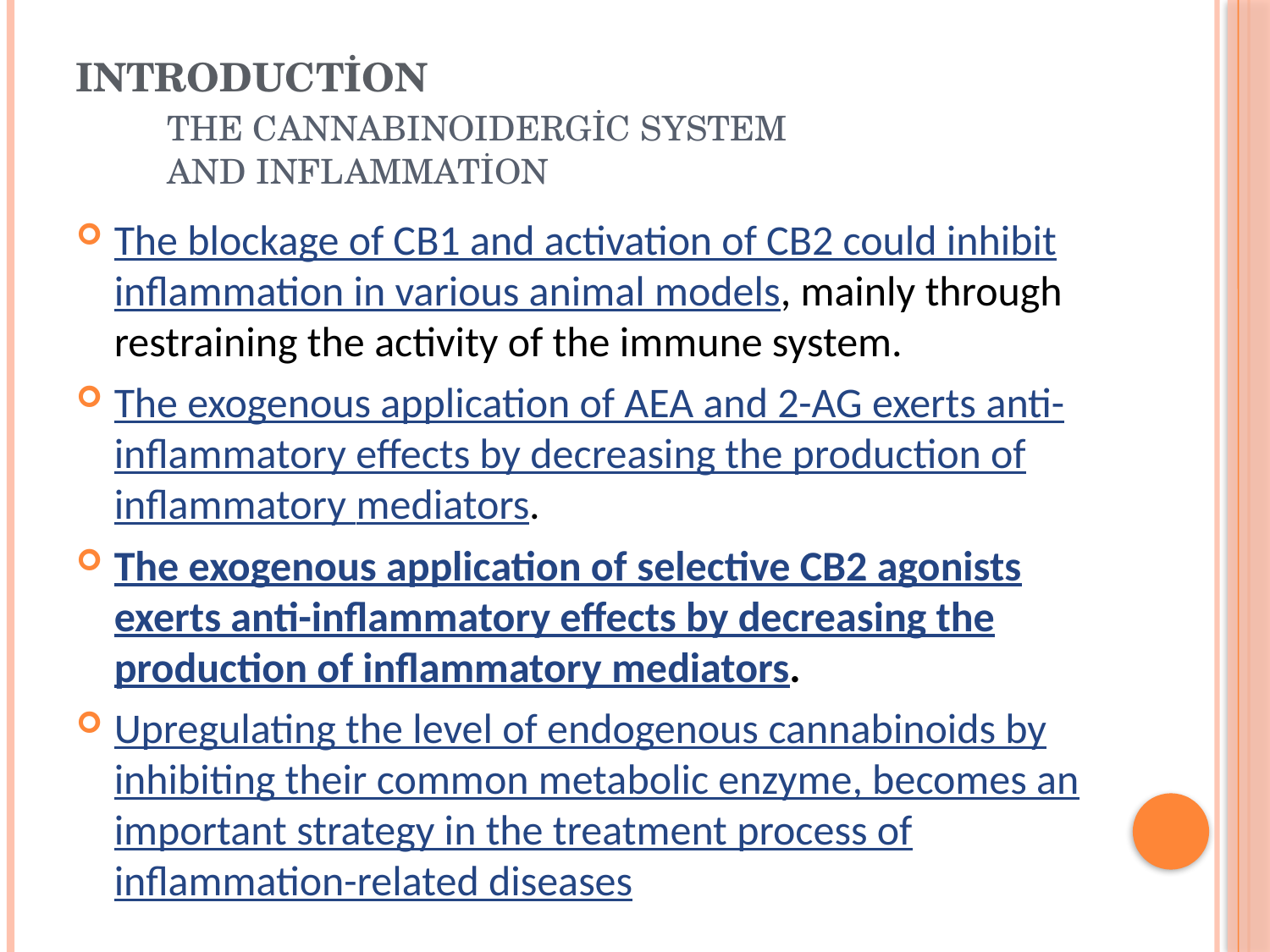

# Introduction The Cannabinoidergic system And Inflammation
The blockage of CB1 and activation of CB2 could inhibit inflammation in various animal models, mainly through restraining the activity of the immune system.
The exogenous application of AEA and 2-AG exerts anti-inflammatory effects by decreasing the production of inflammatory mediators.
The exogenous application of selective CB2 agonists exerts anti-inflammatory effects by decreasing the production of inflammatory mediators.
Upregulating the level of endogenous cannabinoids by inhibiting their common metabolic enzyme, becomes an important strategy in the treatment process of inflammation-related diseases